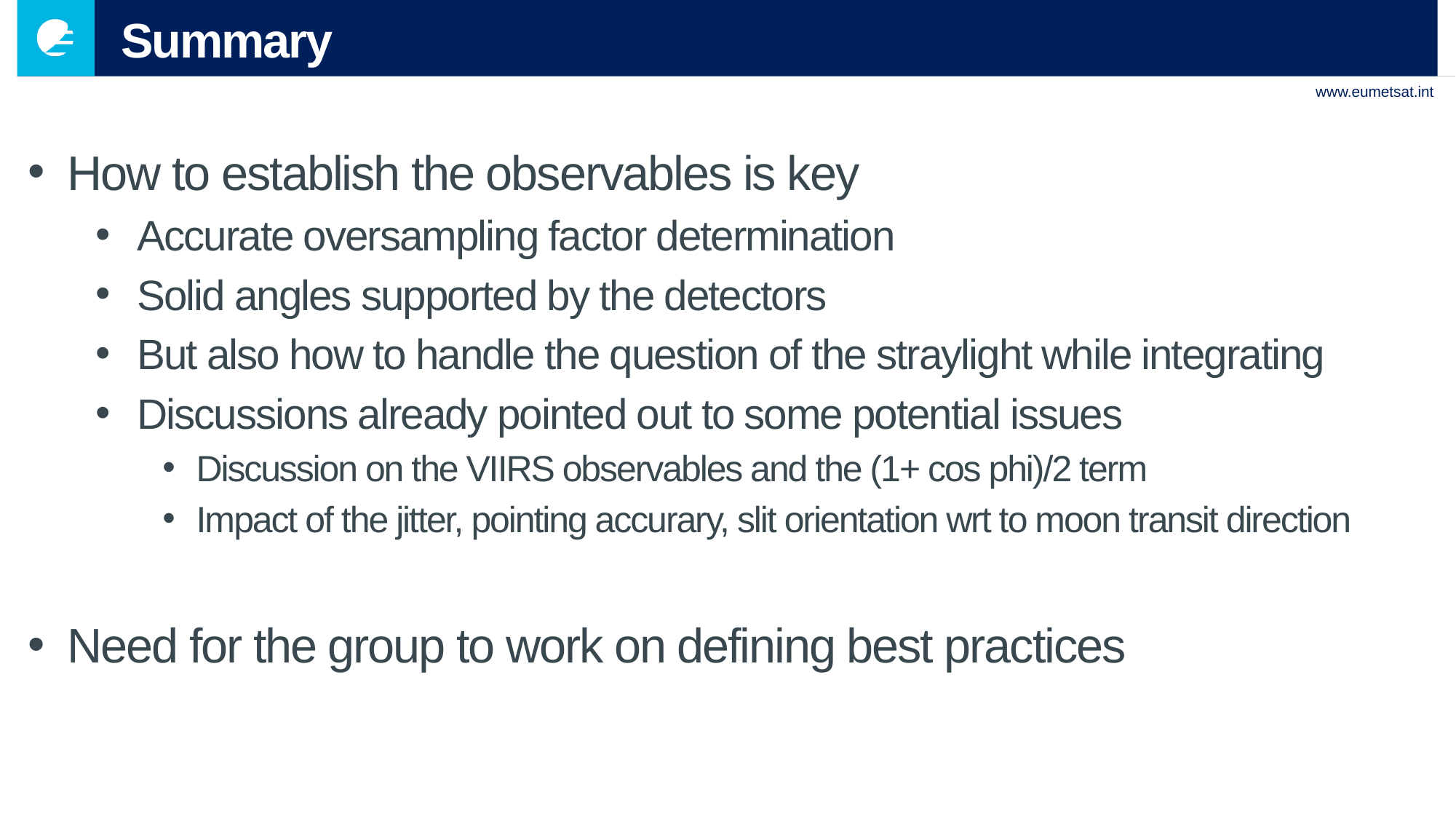

# Summary
How to establish the observables is key
Accurate oversampling factor determination
Solid angles supported by the detectors
But also how to handle the question of the straylight while integrating
Discussions already pointed out to some potential issues
Discussion on the VIIRS observables and the (1+ cos phi)/2 term
Impact of the jitter, pointing accurary, slit orientation wrt to moon transit direction

Need for the group to work on defining best practices